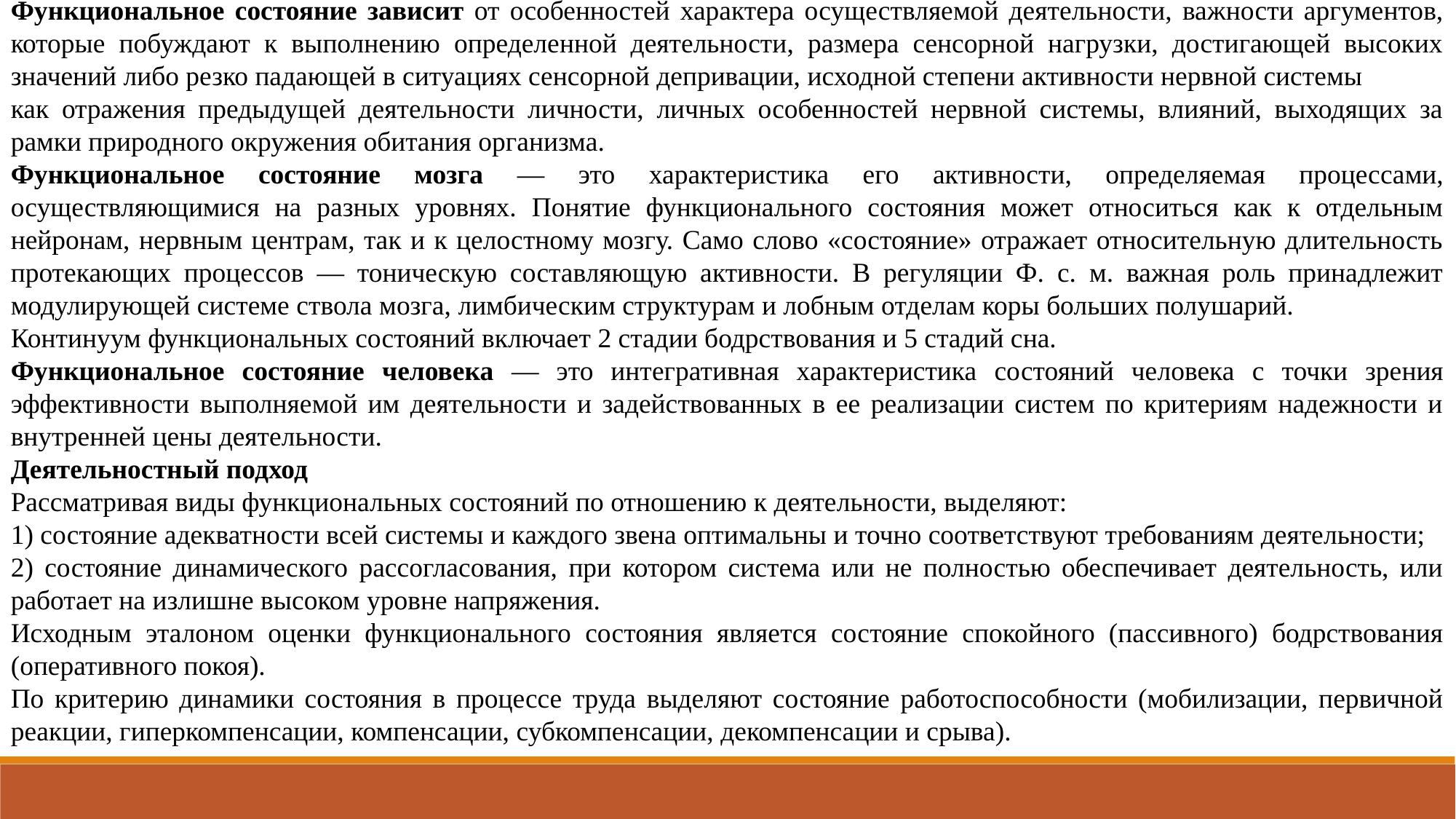

Функциональное состояние зависит от особенностей характера осуществляемой деятельности, важности аргументов, которые побуждают к выполнению определенной деятельности, размера сенсорной нагрузки, достигающей высоких значений либо резко падающей в ситуациях сенсорной депривации, исходной степени активности нервной системы
как отражения предыдущей деятельности личности, личных особенностей нервной системы, влияний, выходящих за рамки природного окружения обитания организма.
Функциональное состояние мозга — это характеристика его активности, определяемая процессами, осуществляющимися на разных уровнях. Понятие функционального состояния может относиться как к отдельным нейронам, нервным центрам, так и к целостному мозгу. Само слово «состояние» отражает относительную длительность протекающих процессов — тоническую составляющую активности. В регуляции Ф. с. м. важная роль принадлежит модулирующей системе ствола мозга, лимбическим структурам и лобным отделам коры больших полушарий.
Континуум функциональных состояний включает 2 стадии бодрствования и 5 стадий сна.
Функциональное состояние человека — это интегративная характеристика состояний человека с точки зрения эффективности выполняемой им деятельности и задействованных в ее реализации систем по критериям надежности и внутренней цены деятельности.
Деятельностный подход
Рассматривая виды функциональных состояний по отношению к деятельности, выделяют:
1) состояние адекватности всей системы и каждого звена оптимальны и точно соответствуют требованиям деятельности;
2) состояние динамического рассогласования, при котором система или не полностью обеспечивает деятельность, или работает на излишне высоком уровне напряжения.
Исходным эталоном оценки функционального состояния является состояние спокойного (пассивного) бодрствования (оперативного покоя).
По критерию динамики состояния в процессе труда выделяют состояние работоспособности (мобилизации, первичной реакции, гиперкомпенсации, компенсации, субкомпенсации, декомпенсации и срыва).